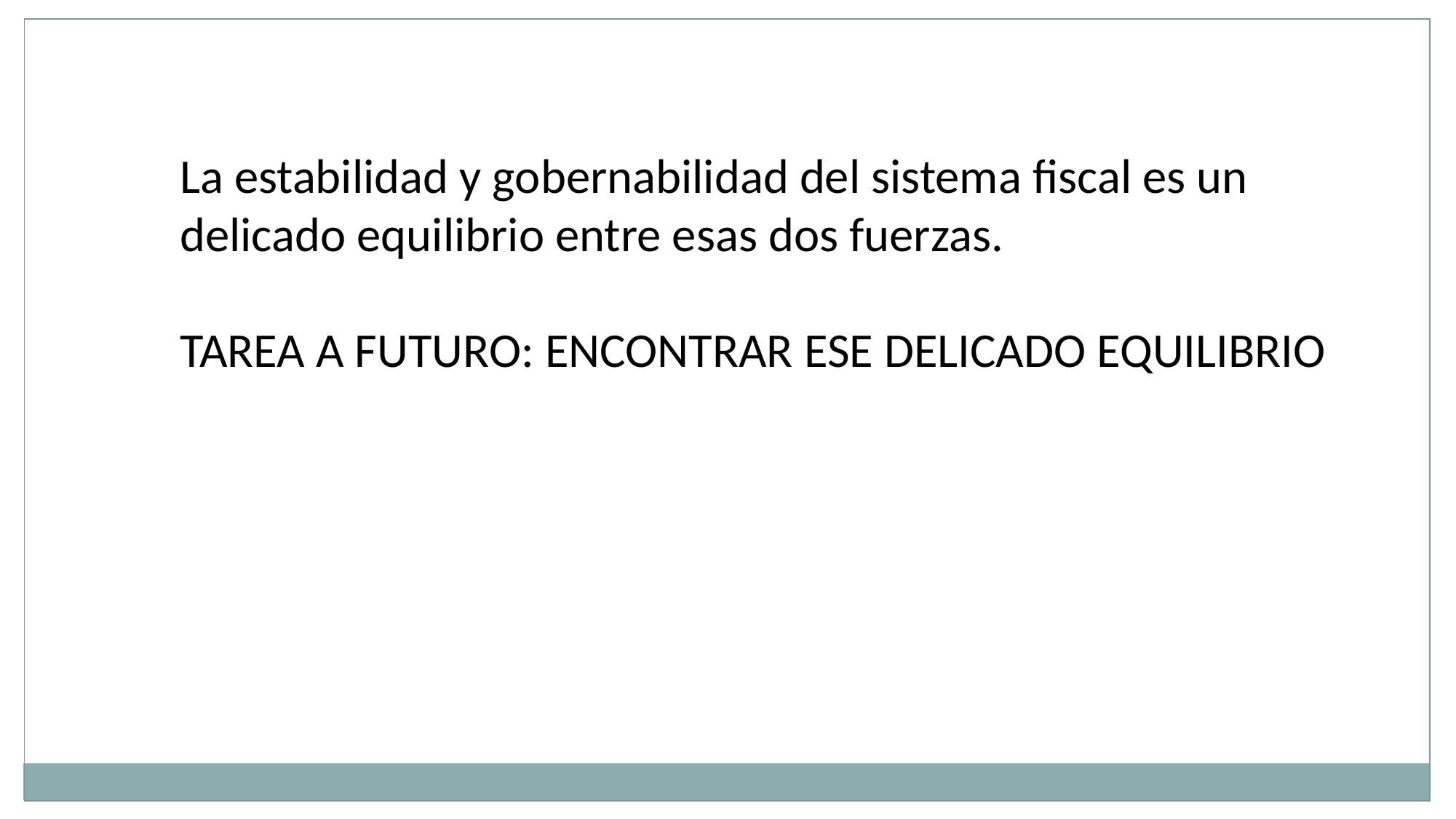

La estabilidad y gobernabilidad del sistema fiscal es un delicado equilibrio entre esas dos fuerzas.

TAREA A FUTURO: ENCONTRAR ESE DELICADO EQUILIBRIO